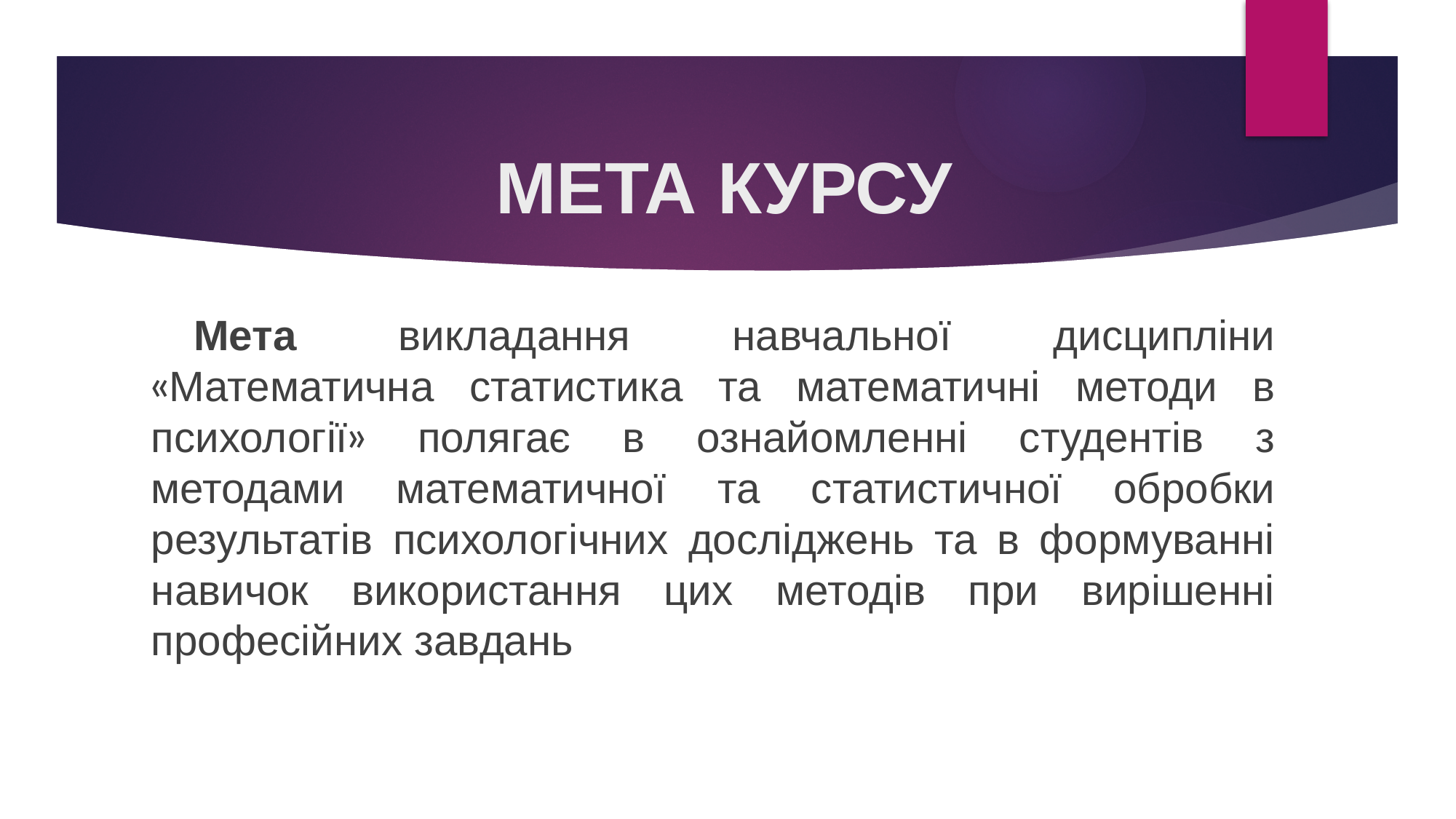

# МЕТА КУРСУ
Мета викладання навчальної дисципліни «Математична статистика та математичні методи в психології» полягає в ознайомленні студентів з методами математичної та статистичної обробки результатів психологічних досліджень та в формуванні навичок використання цих методів при вирішенні професійних завдань